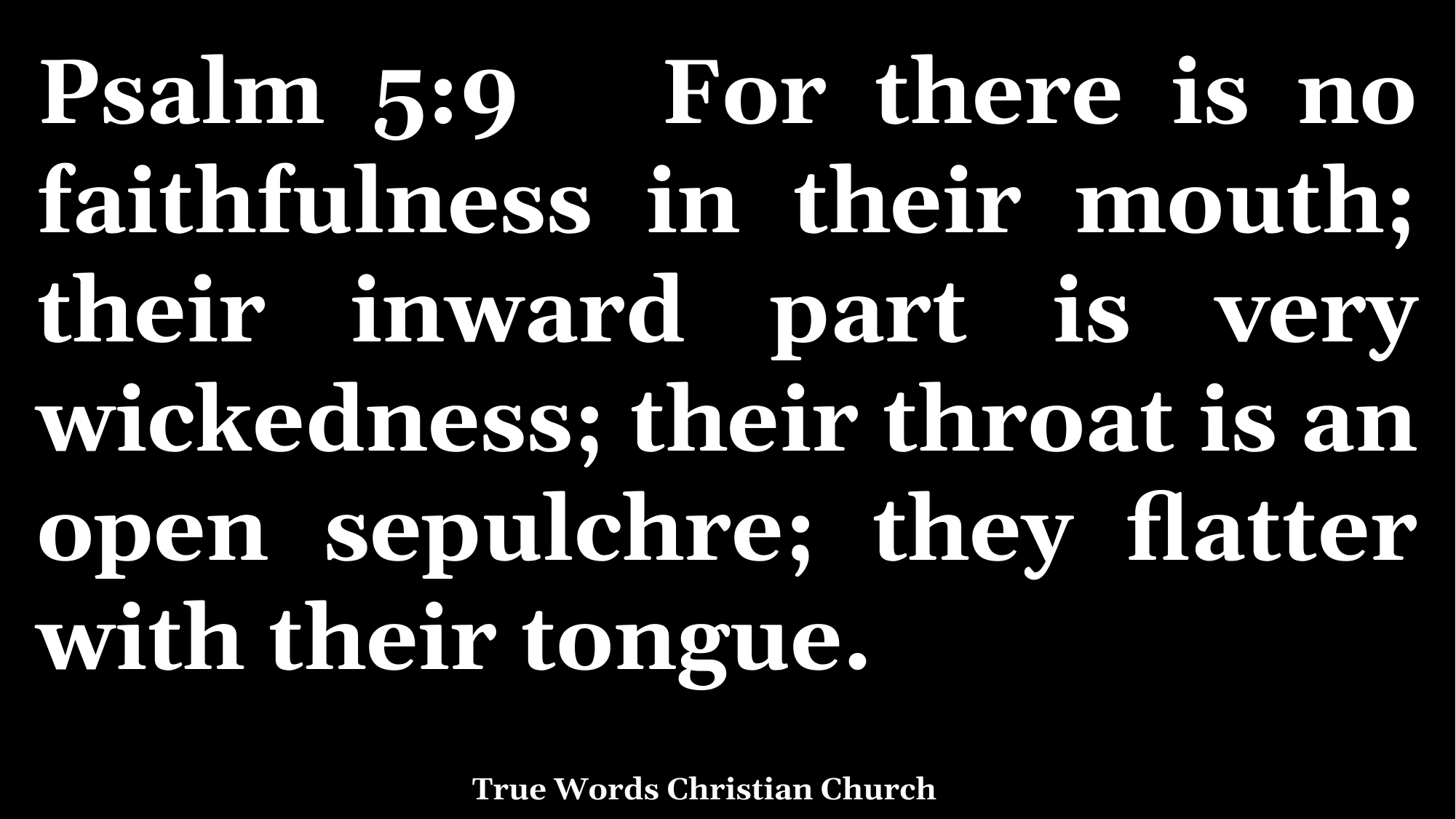

Psalm 5:9   For there is no faithfulness in their mouth; their inward part is very wickedness; their throat is an open sepulchre; they flatter with their tongue.
True Words Christian Church